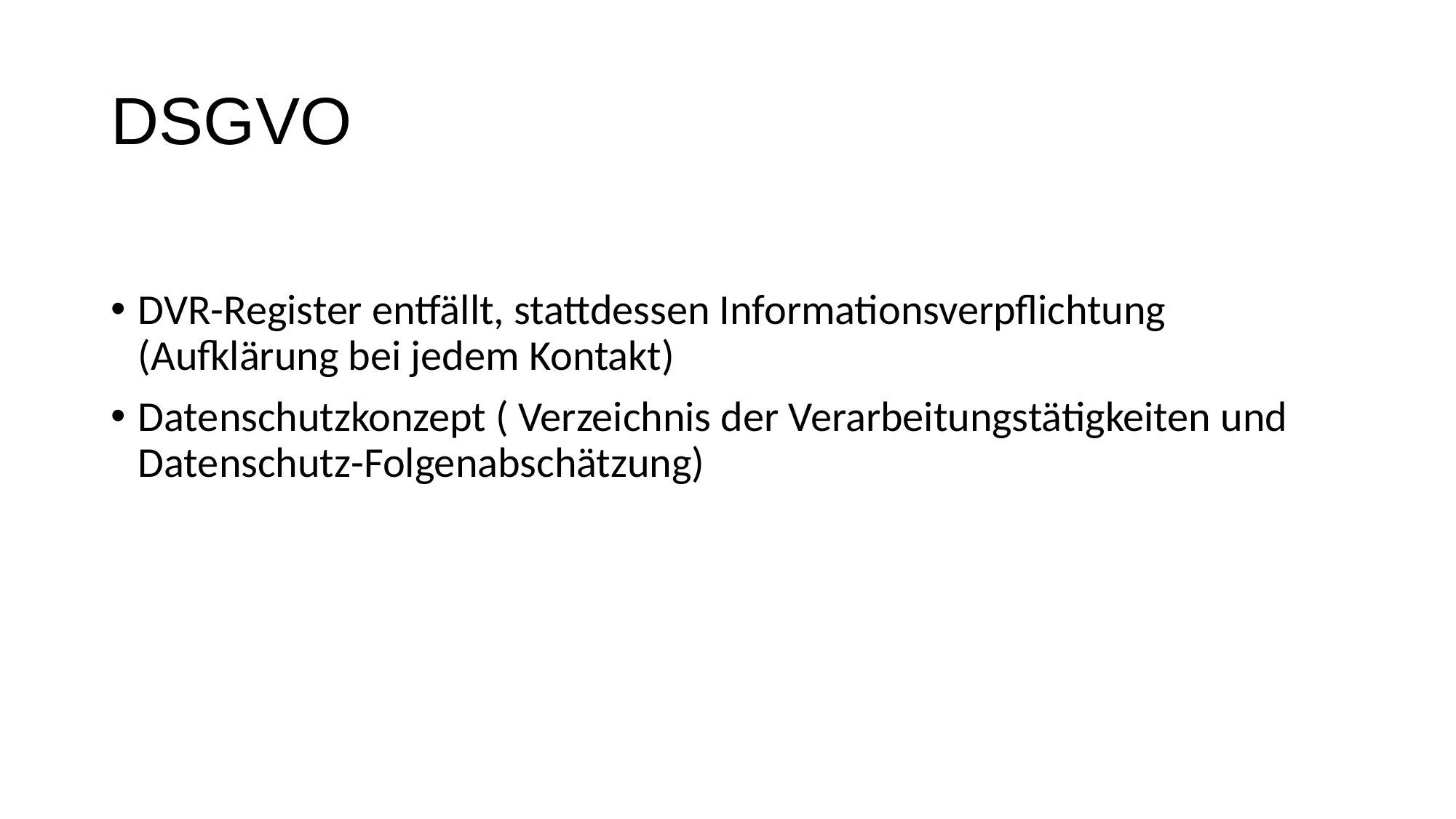

# DSGVO
DVR-Register entfällt, stattdessen Informationsverpflichtung (Aufklärung bei jedem Kontakt)
Datenschutzkonzept ( Verzeichnis der Verarbeitungstätigkeiten und Datenschutz-Folgenabschätzung)